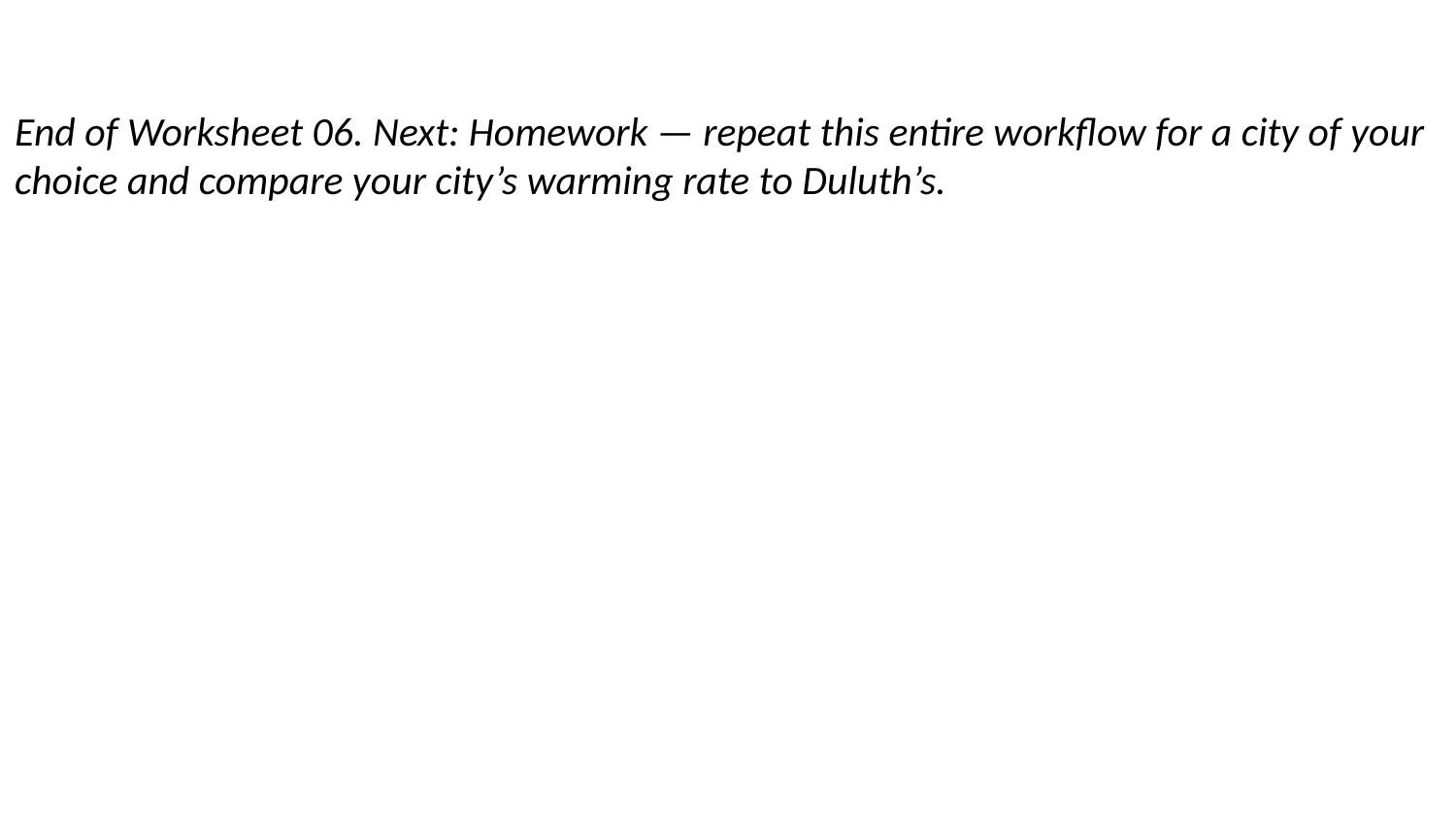

End of Worksheet 06. Next: Homework — repeat this entire workflow for a city of your choice and compare your city’s warming rate to Duluth’s.